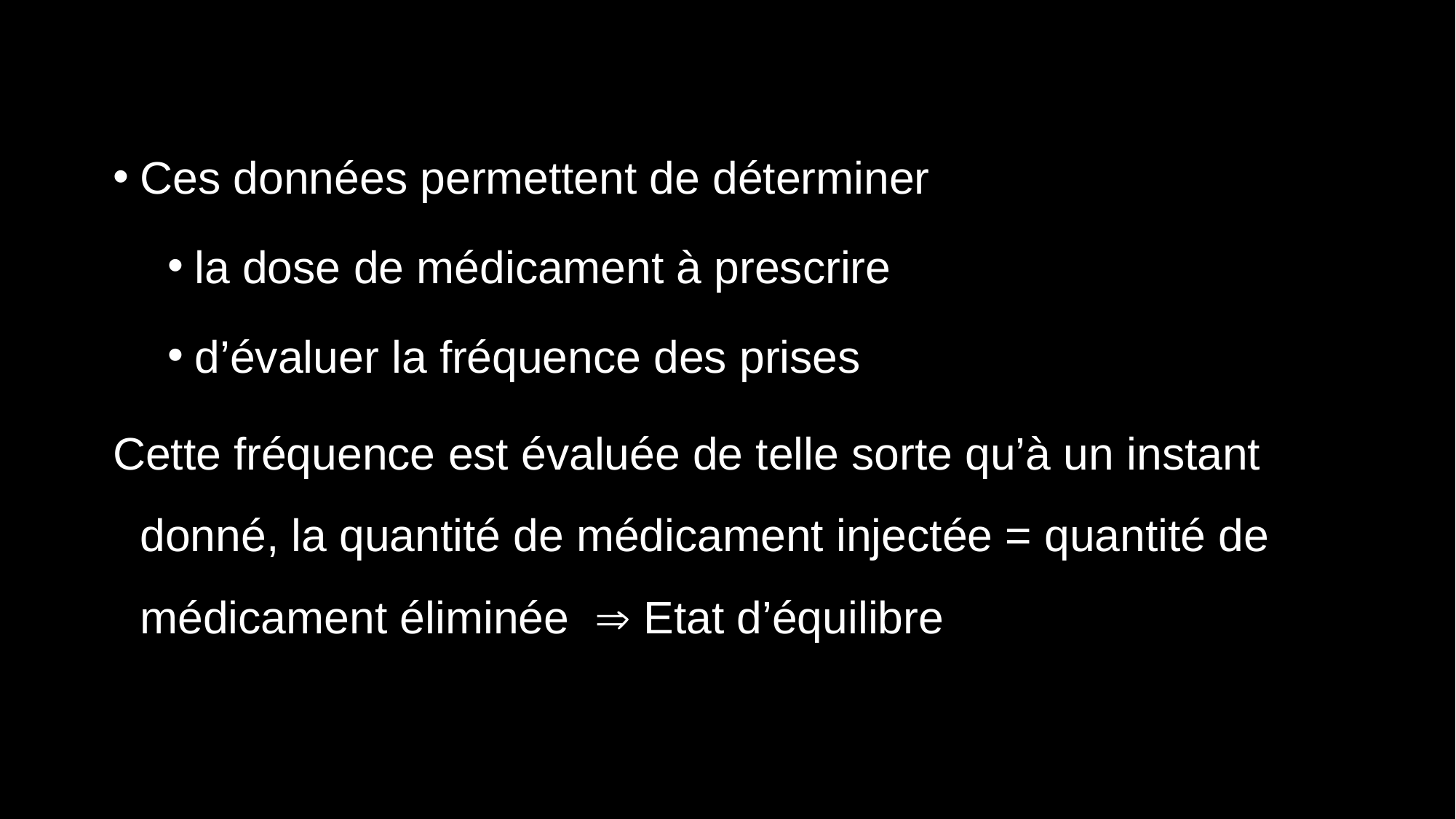

Ces données permettent de déterminer
la dose de médicament à prescrire
d’évaluer la fréquence des prises
Cette fréquence est évaluée de telle sorte qu’à un instant donné, la quantité de médicament injectée = quantité de médicament éliminée  ⇒ Etat d’équilibre